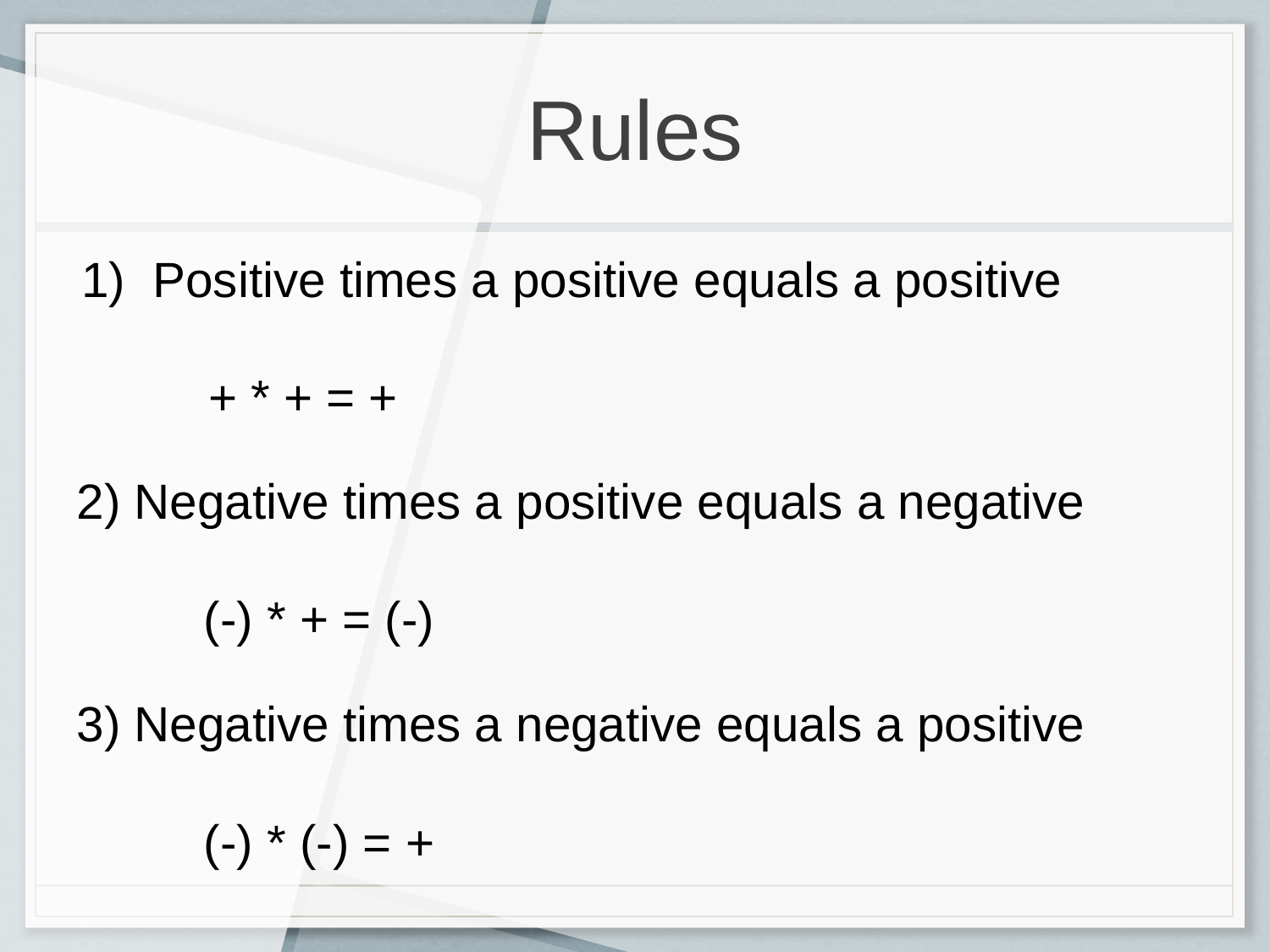

# Rules
Positive times a positive equals a positive

	+ * + = +
2) Negative times a positive equals a negative

	(-) * + = (-)
3) Negative times a negative equals a positive

	(-) * (-) = +